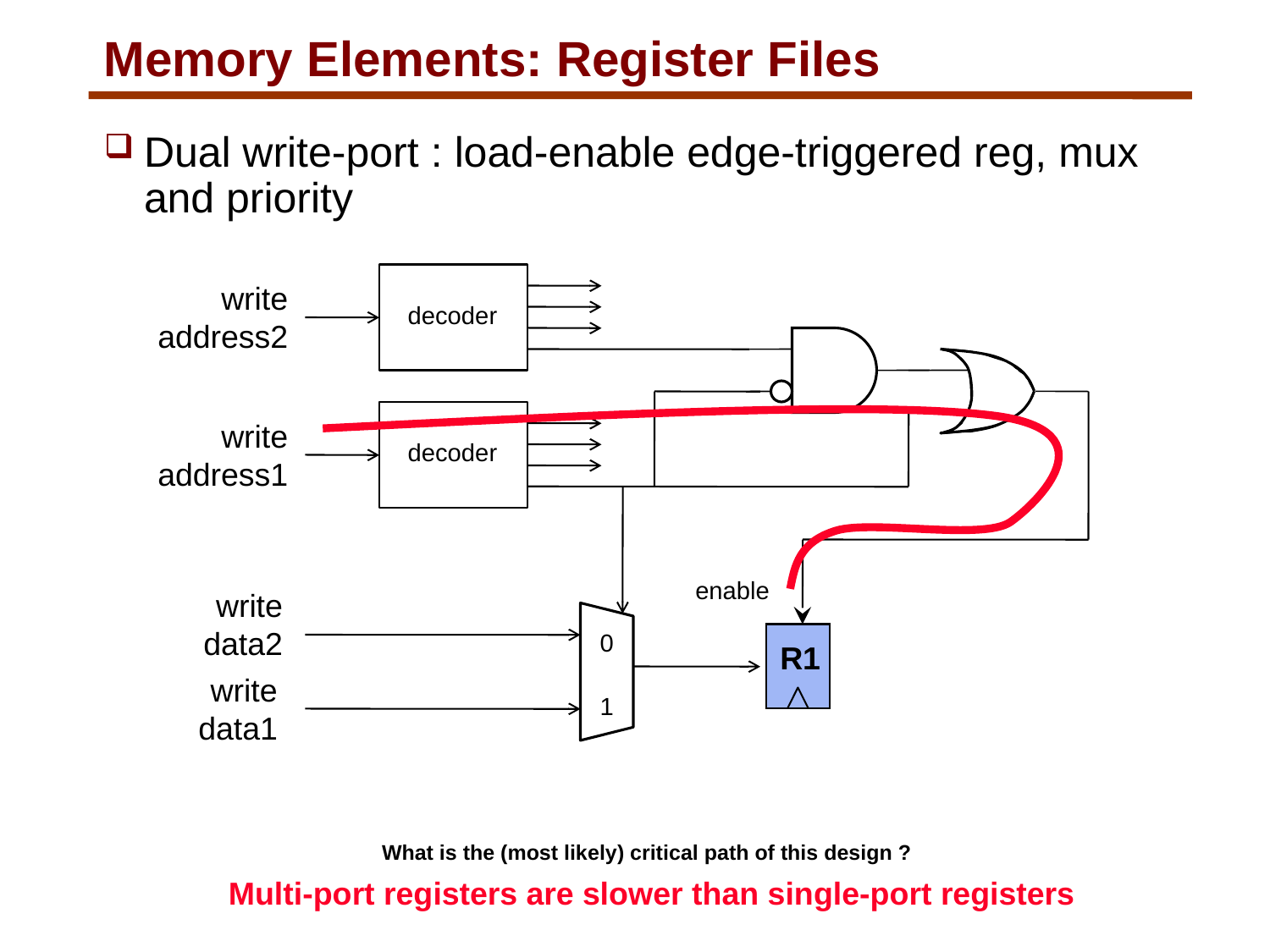

# Memory Elements: Register Files
Dual write-port : load-enable edge-triggered reg, mux and priority

write
address2
decoder

write
address1

decoder
enable
write
data2
0

R1

write
data1
1

What is the (most likely) critical path of this design ?
Multi-port registers are slower than single-port registers